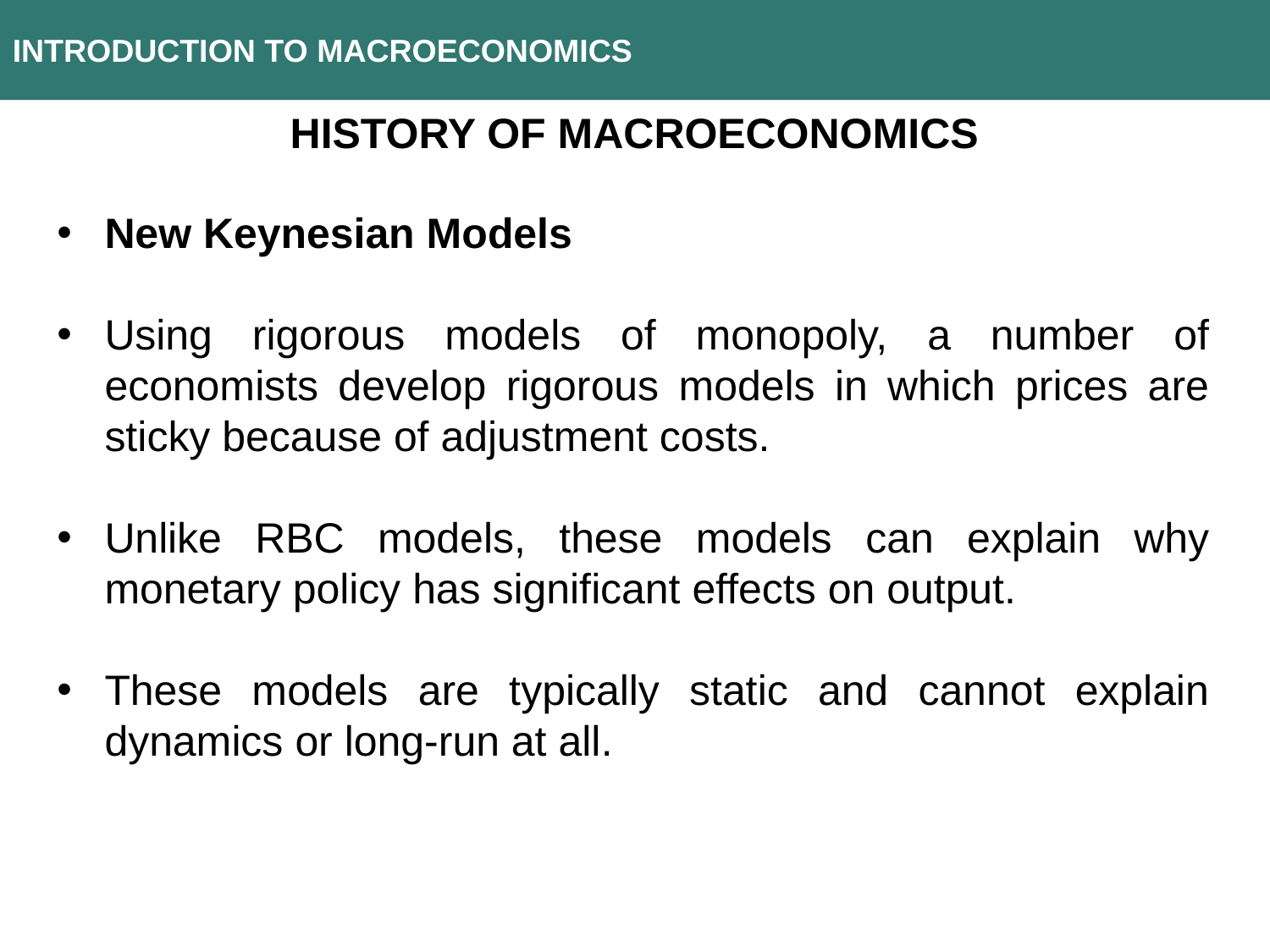

INTRODUCTION TO MACROECONOMICS
History of macroeconomics
New Keynesian Models

Using rigorous models of monopoly, a number of economists develop rigorous models in which prices are sticky because of adjustment costs.

Unlike RBC models, these models can explain why monetary policy has significant effects on output.

These models are typically static and cannot explain dynamics or long-run at all.